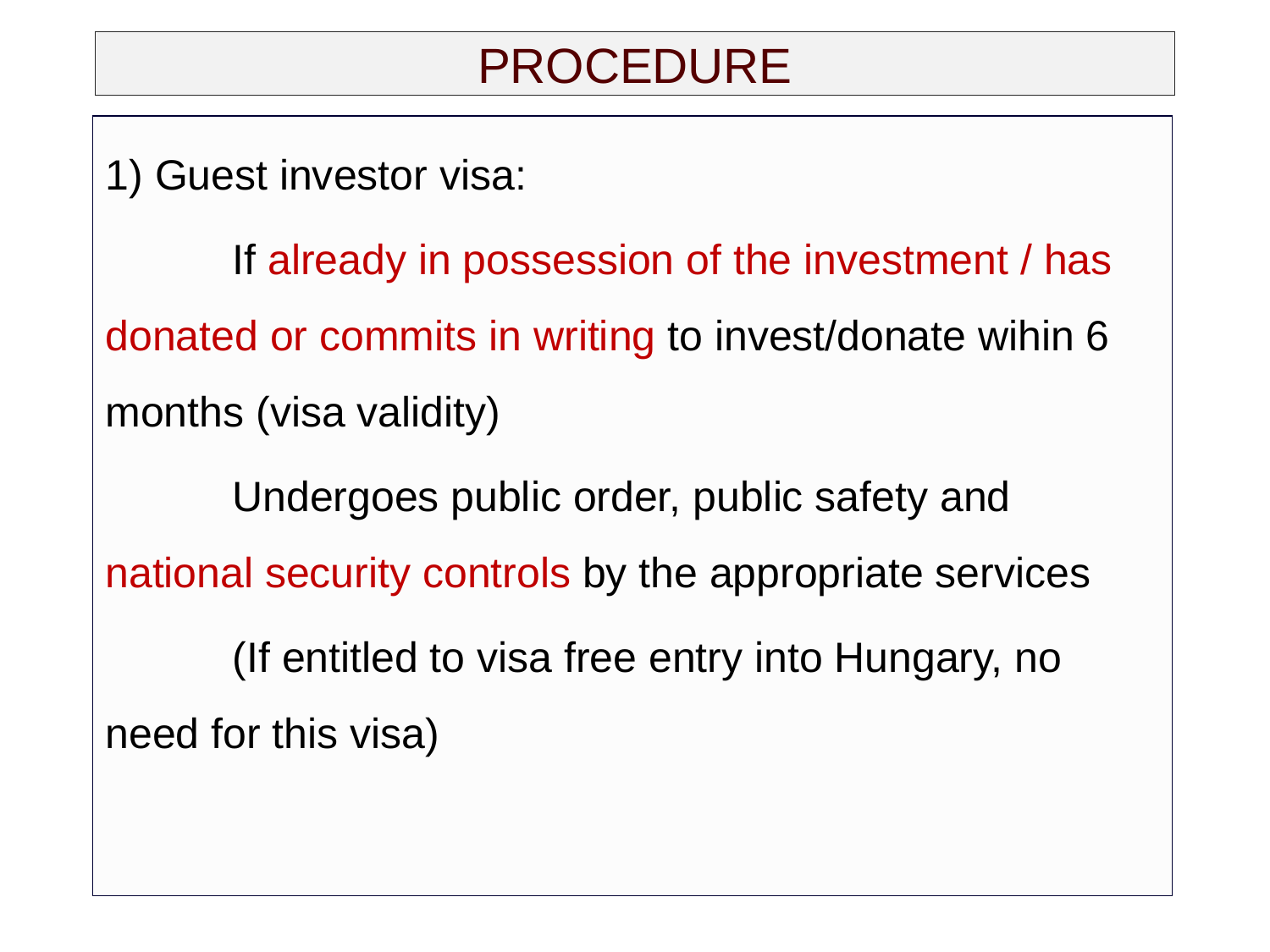

# PROCEDURE
1) Guest investor visa:
	If already in possession of the investment / has donated or commits in writing to invest/donate wihin 6 months (visa validity)
	Undergoes public order, public safety and national security controls by the appropriate services
	(If entitled to visa free entry into Hungary, no need for this visa)